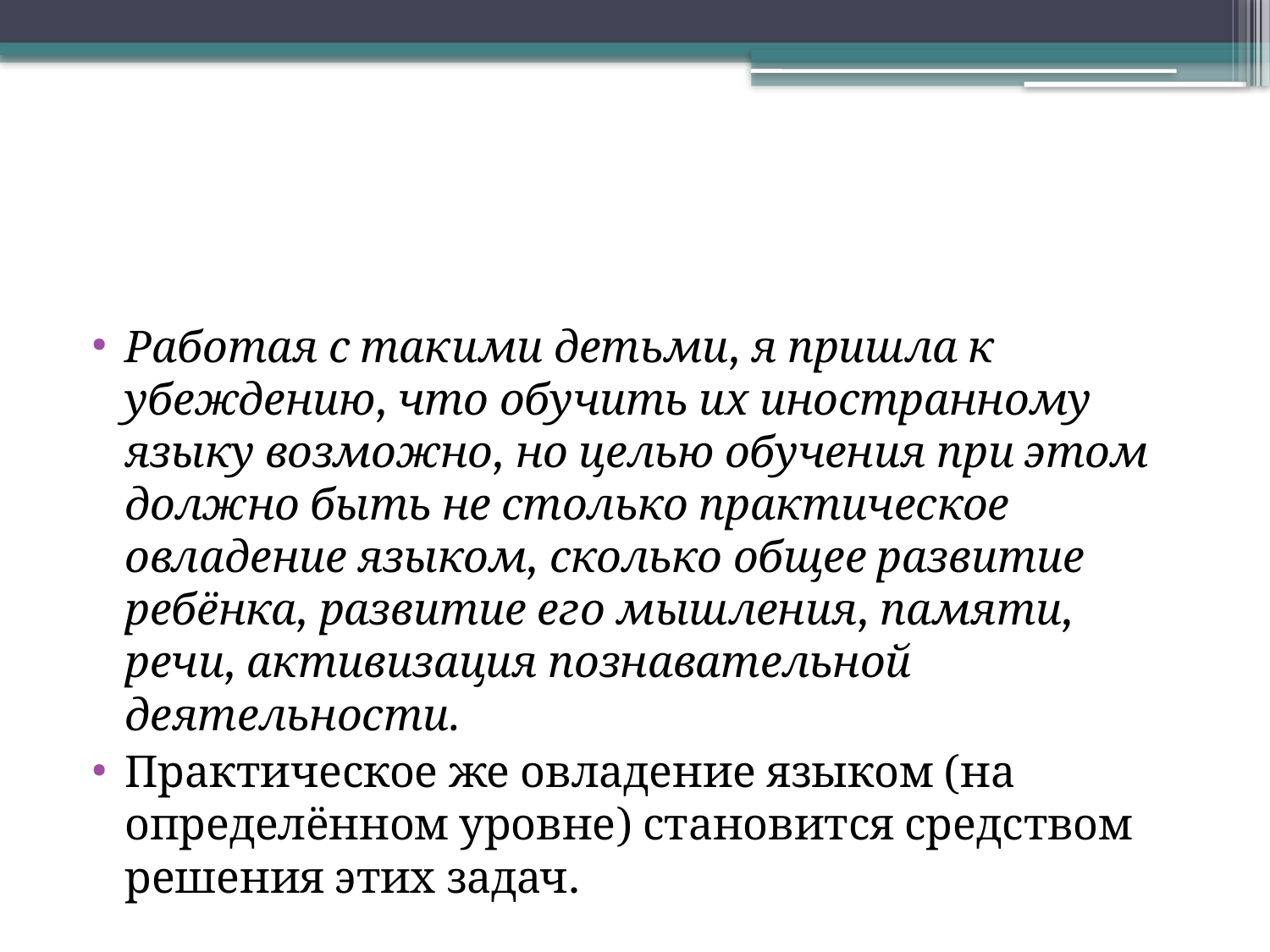

#
Работая с такими детьми, я пришла к убеждению, что обучить их иностранному языку возможно, но целью обучения при этом должно быть не столько практическое овладение языком, сколько общее развитие ребёнка, развитие его мышления, памяти, речи, активизация познавательной деятельности.
Практическое же овладение языком (на определённом уровне) становится средством решения этих задач.